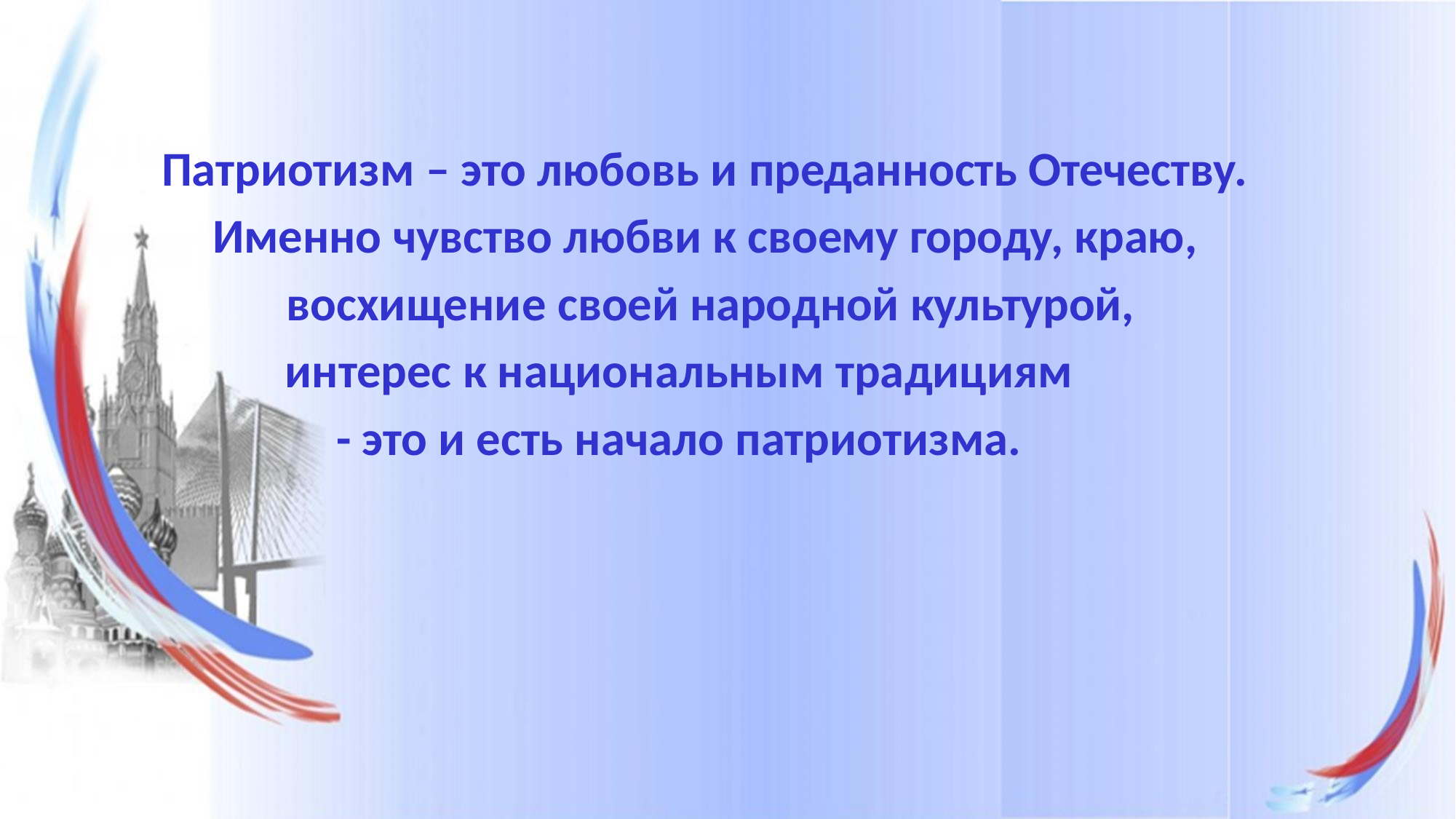

Патриотизм – это любовь и преданность Отечеству.
Именно чувство любви к своему городу, краю,  восхищение своей народной культурой,
интерес к национальным традициям
- это и есть начало патриотизма.